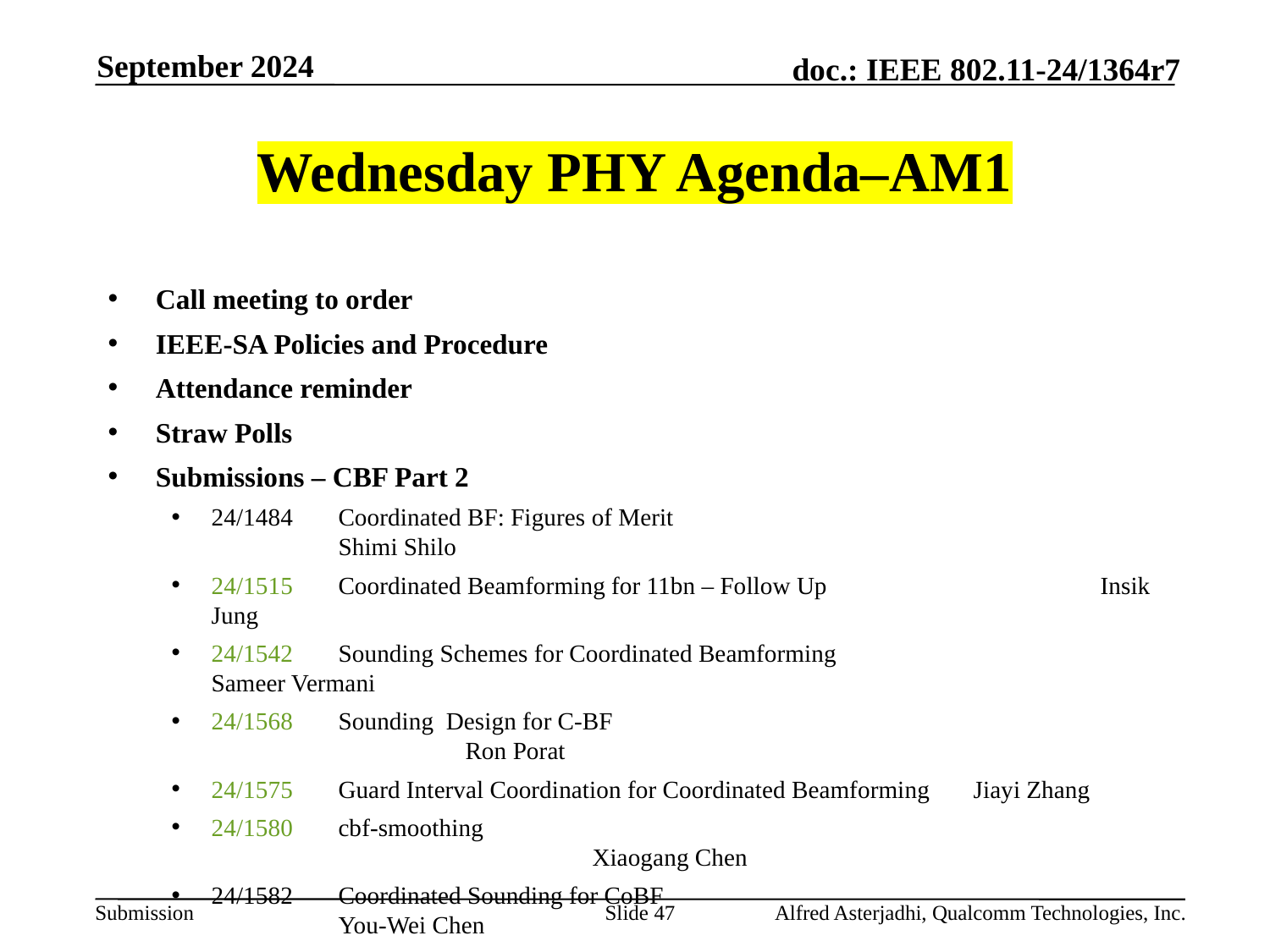

September 2024
# Wednesday PHY Agenda–AM1
Call meeting to order
IEEE-SA Policies and Procedure
Attendance reminder
Straw Polls
Submissions – CBF Part 2
24/1484	Coordinated BF: Figures of Merit					Shimi Shilo
24/1515	Coordinated Beamforming for 11bn – Follow Up			Insik Jung
24/1542	Sounding Schemes for Coordinated Beamforming			Sameer Vermani
24/1568	Sounding  Design for C-BF						Ron Porat
24/1575	Guard Interval Coordination for Coordinated Beamforming	Jiayi Zhang
24/1580	cbf-smoothing								Xiaogang Chen
24/1582	Coordinated Sounding for CoBF					You-Wei Chen
AoB:
Recess
Slide 47
Alfred Asterjadhi, Qualcomm Technologies, Inc.